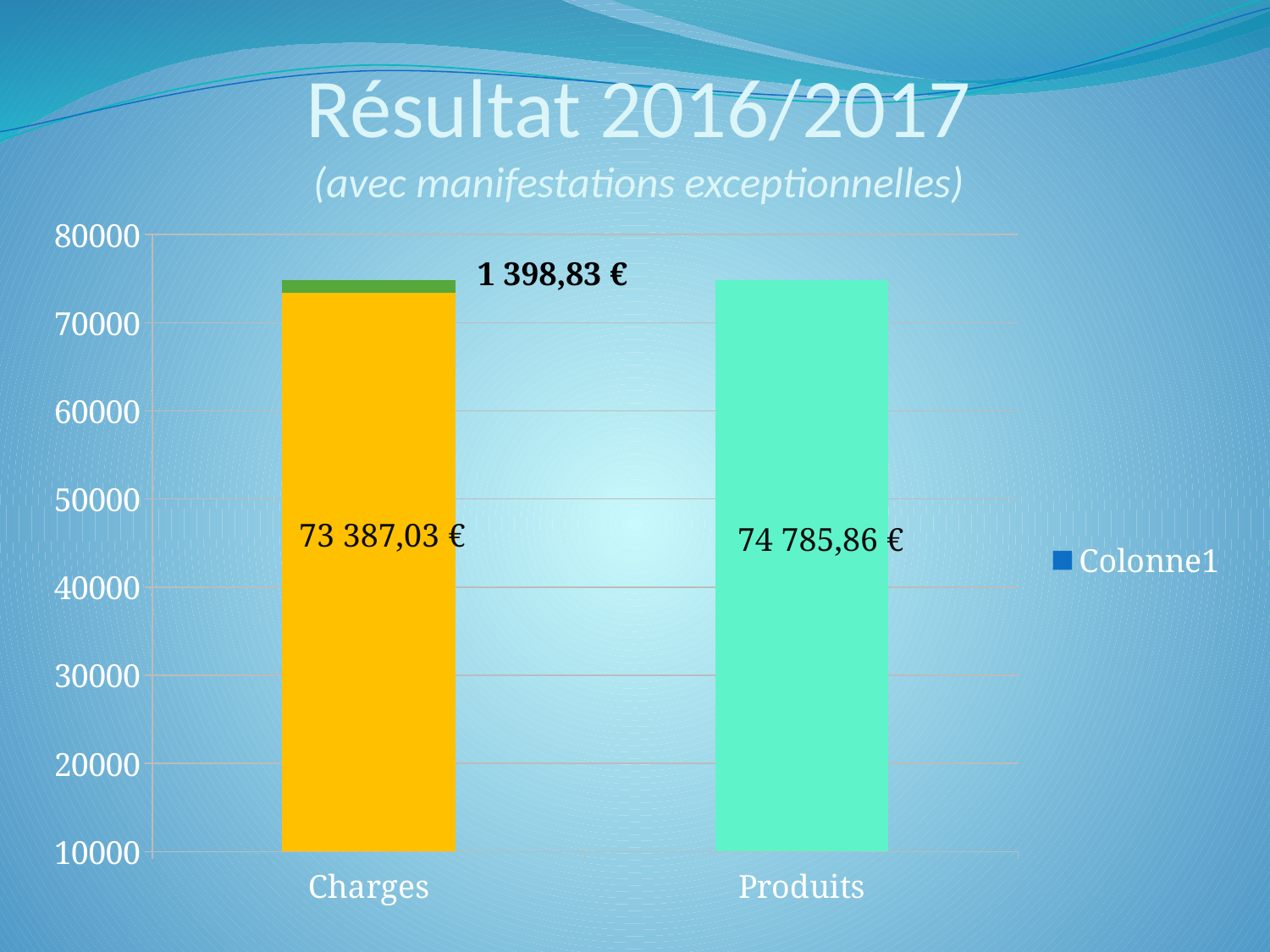

# Résultat 2016/2017 (avec manifestations exceptionnelles)

### Chart

| Category | Colonne1 | Excédent |
|---|---|---|
| Charges | 73387.03 | 1398.8300000000017 |
| Produits | 74785.86 | -74785.86 |
1 398,83 €
73 387,03 €
74 785,86 €